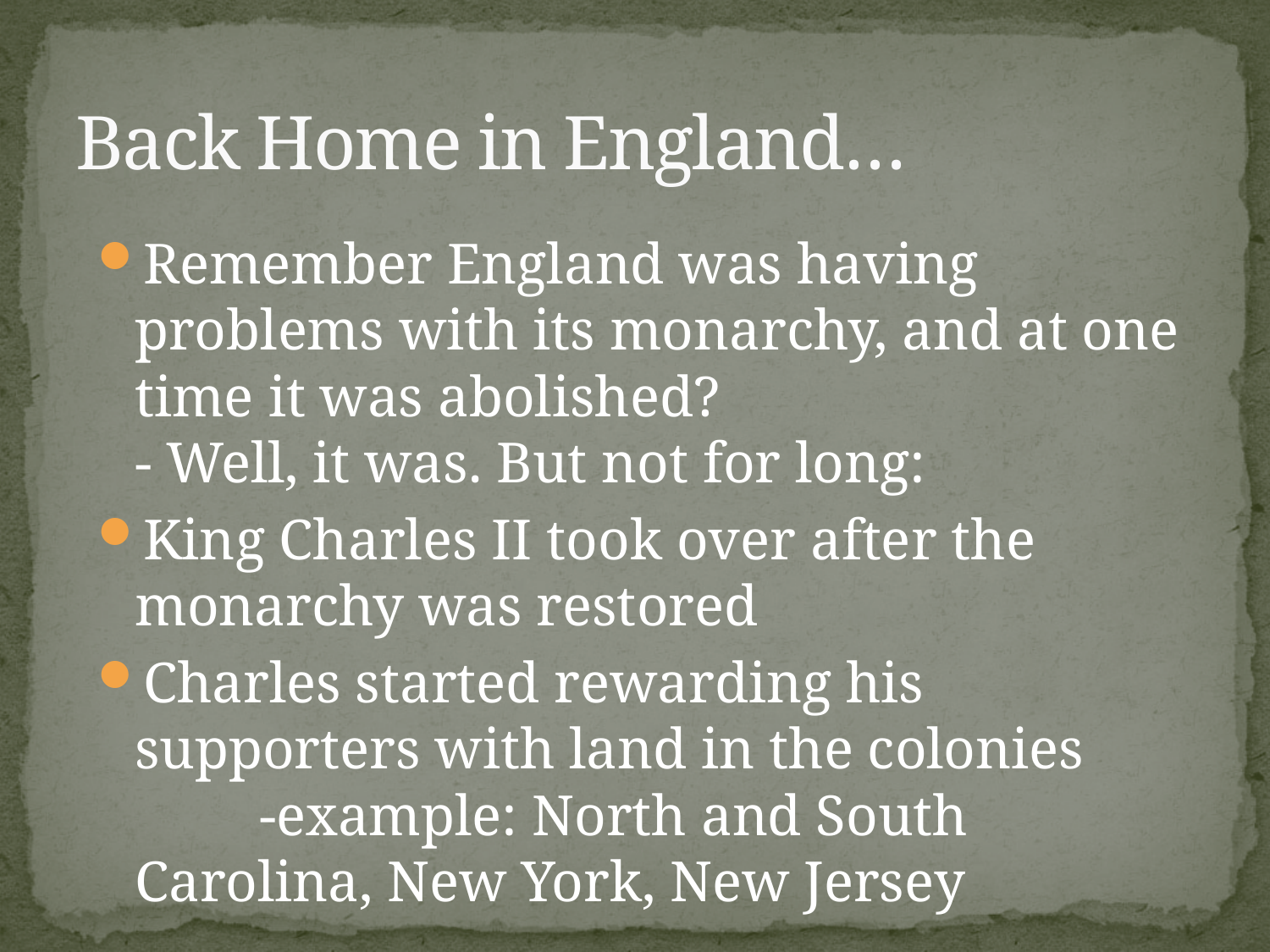

# Back Home in England…
Remember England was having problems with its monarchy, and at one time it was abolished?
- Well, it was. But not for long:
King Charles II took over after the monarchy was restored
Charles started rewarding his supporters with land in the colonies
	-example: North and South Carolina, New York, New Jersey